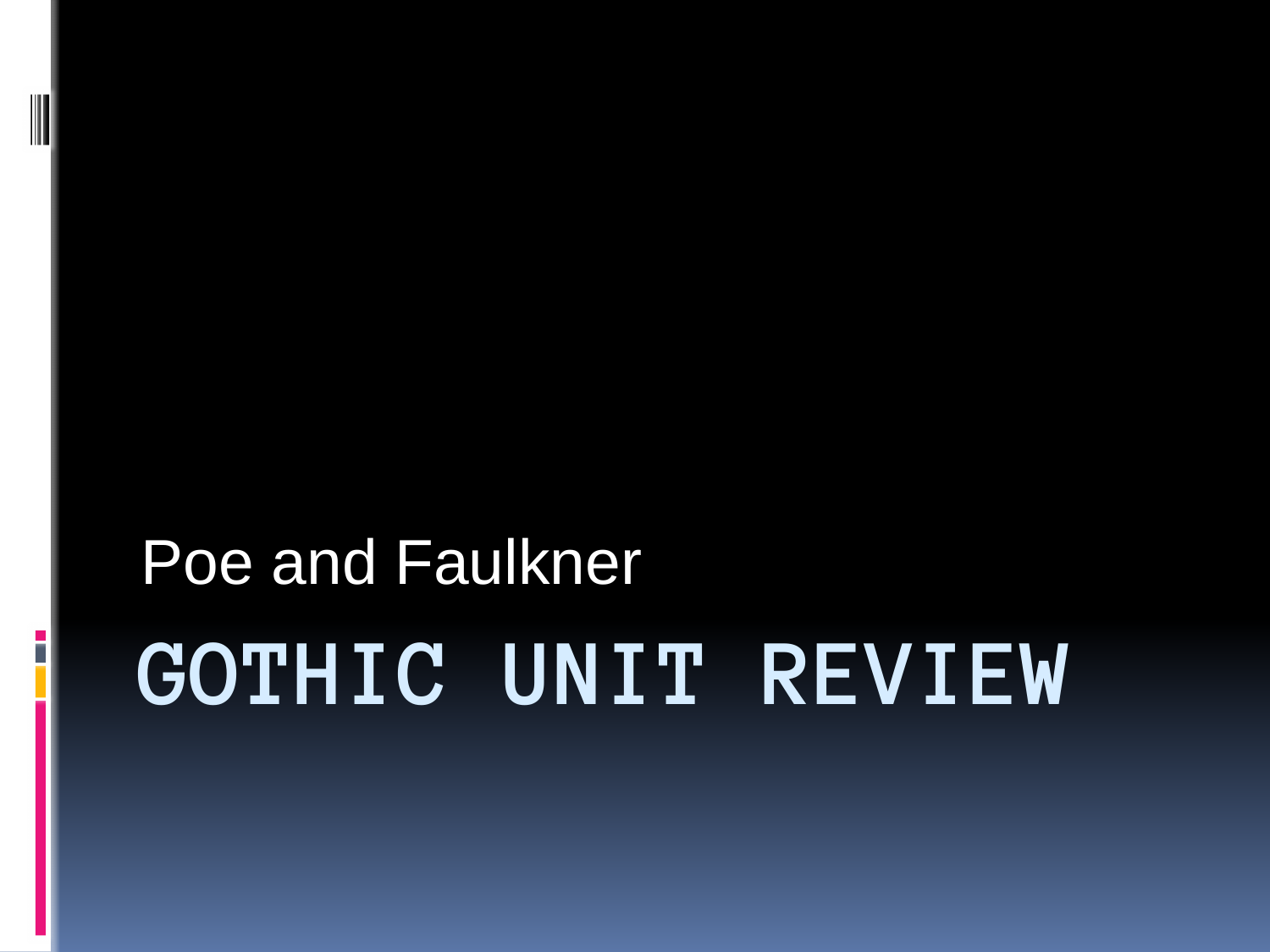

Poe and Faulkner
# Gothic Unit Review